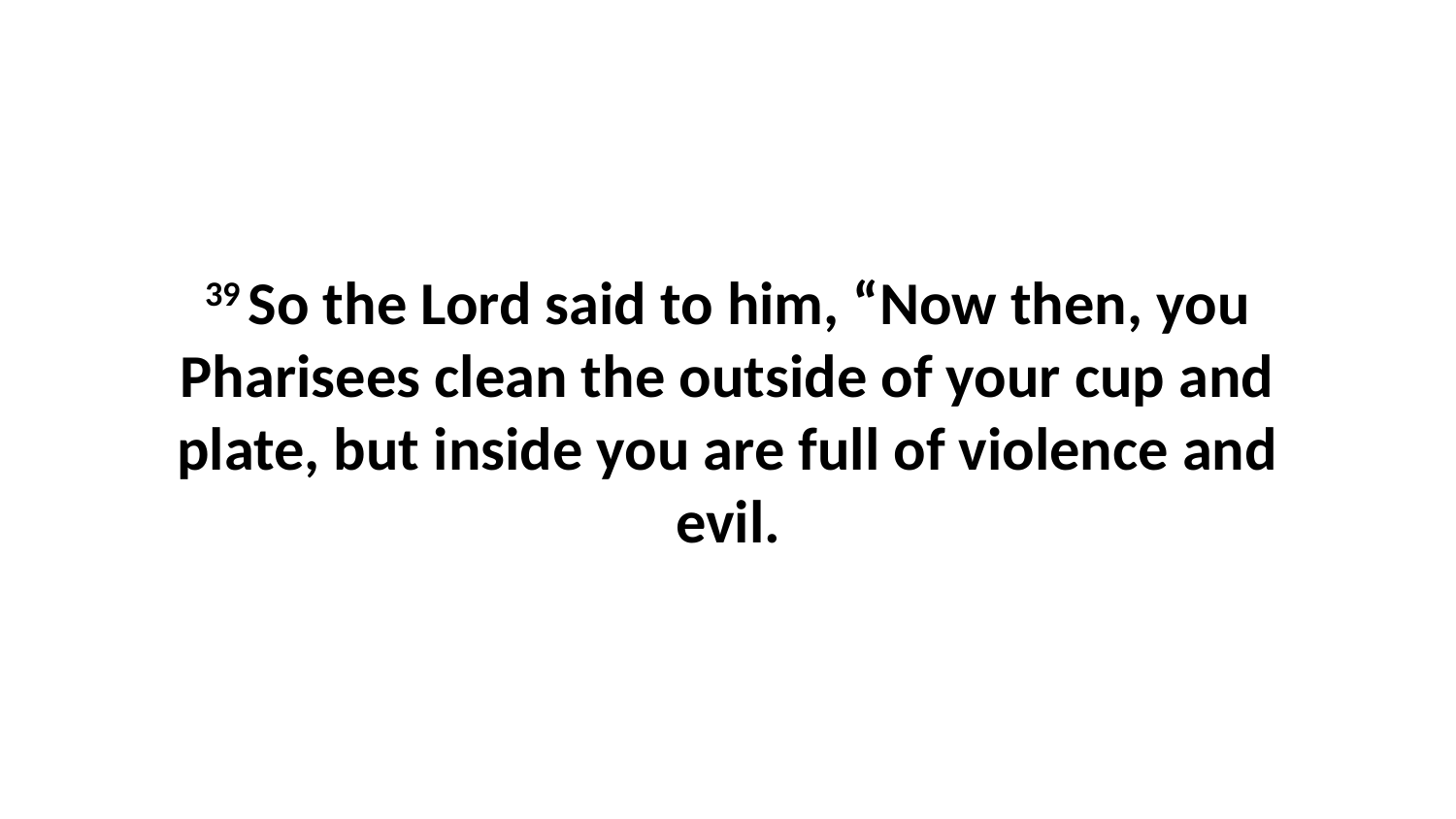

39 So the Lord said to him, “Now then, you Pharisees clean the outside of your cup and plate, but inside you are full of violence and evil.